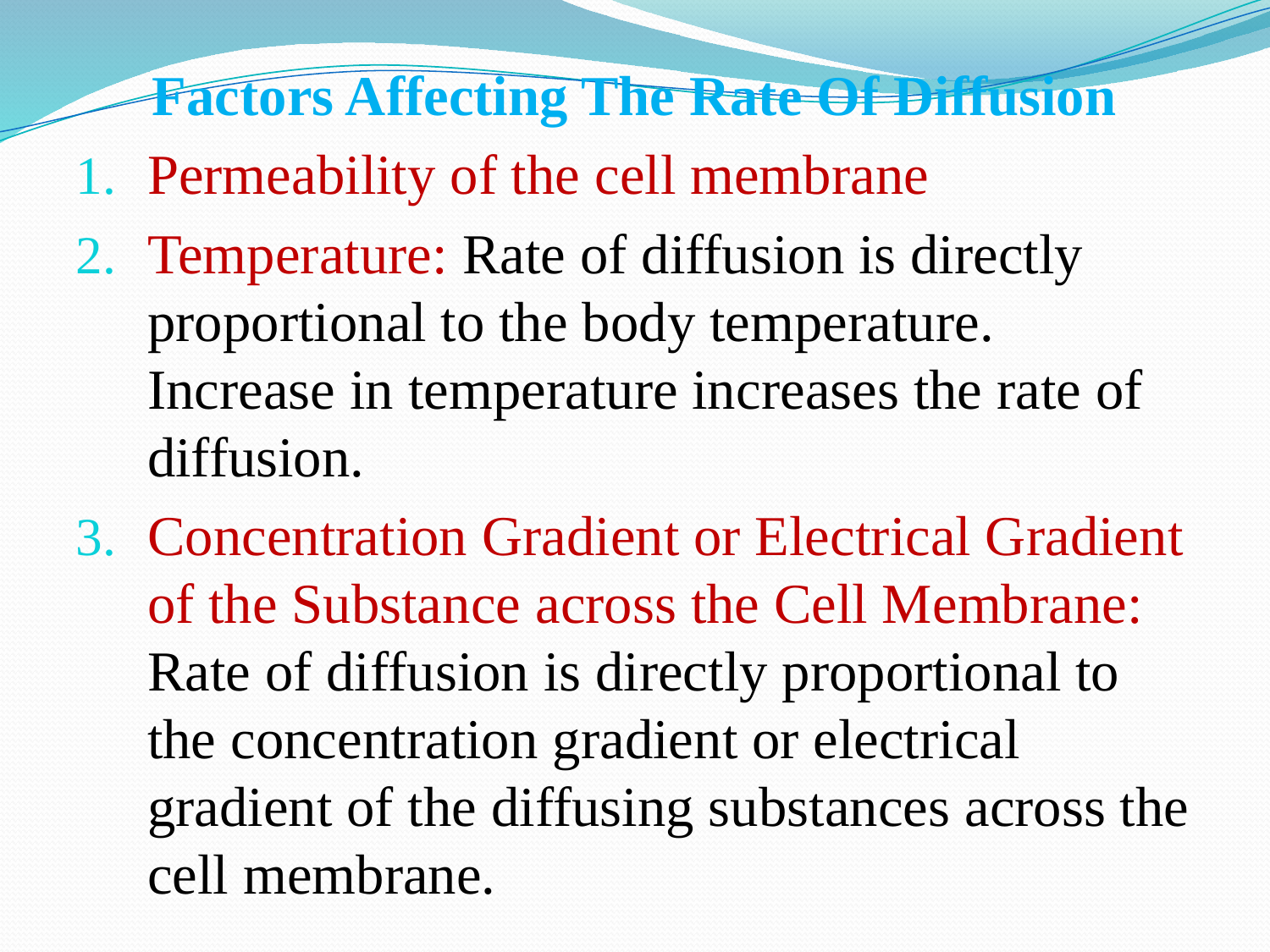

Factors Affecting The Rate Of Diffusion
Permeability of the cell membrane
Temperature: Rate of diffusion is directly proportional to the body temperature. Increase in temperature increases the rate of diffusion.
Concentration Gradient or Electrical Gradient of the Substance across the Cell Membrane: Rate of diffusion is directly proportional to the concentration gradient or electrical gradient of the diffusing substances across the cell membrane.